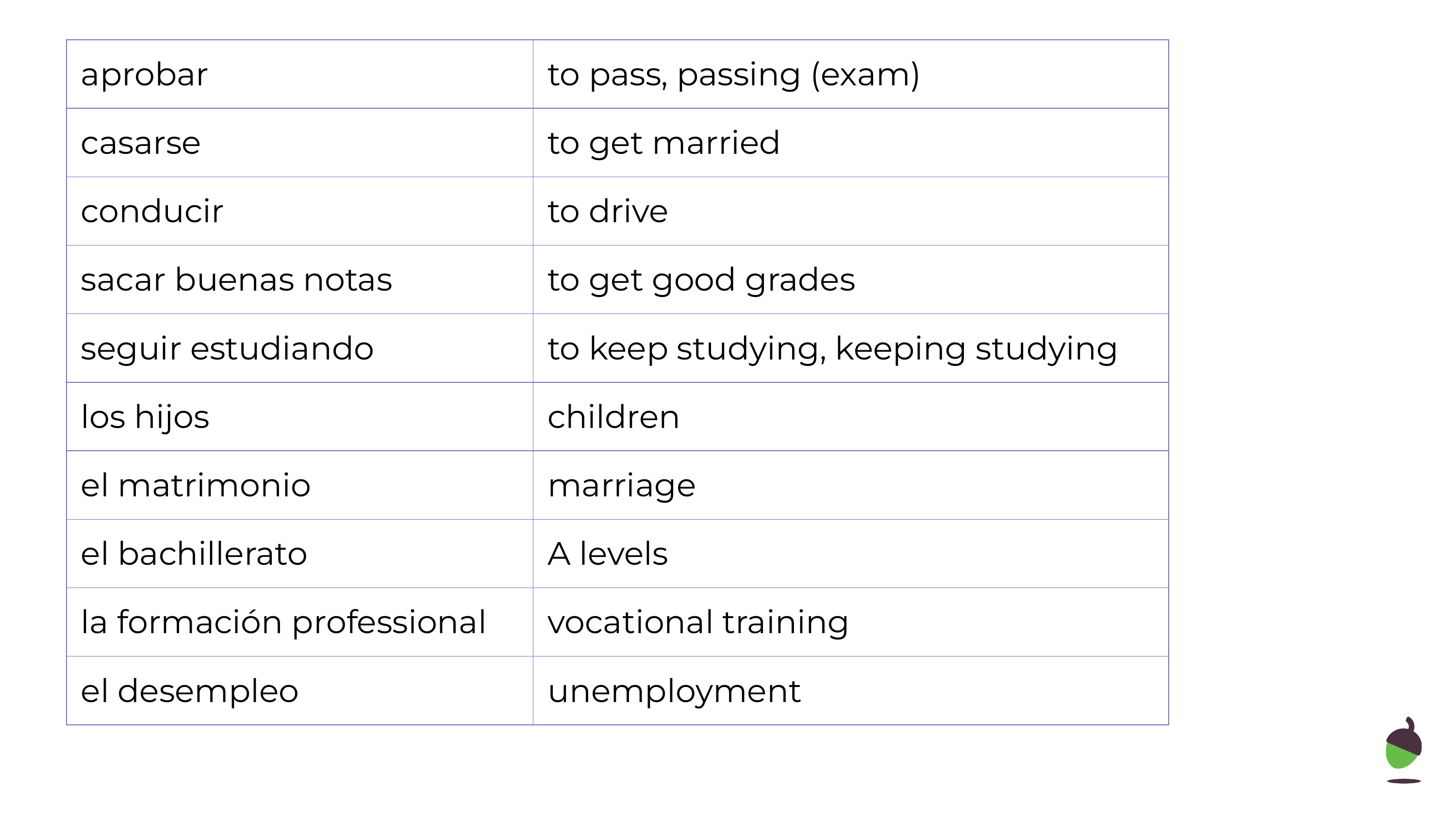

| aprobar | to pass, passing (exam) |
| --- | --- |
| casarse | to get married |
| conducir | to drive |
| sacar buenas notas | to get good grades |
| seguir estudiando | to keep studying, keeping studying |
| los hijos | children |
| el matrimonio | marriage |
| el bachillerato | A levels |
| la formación professional | vocational training |
| el desempleo | unemployment |